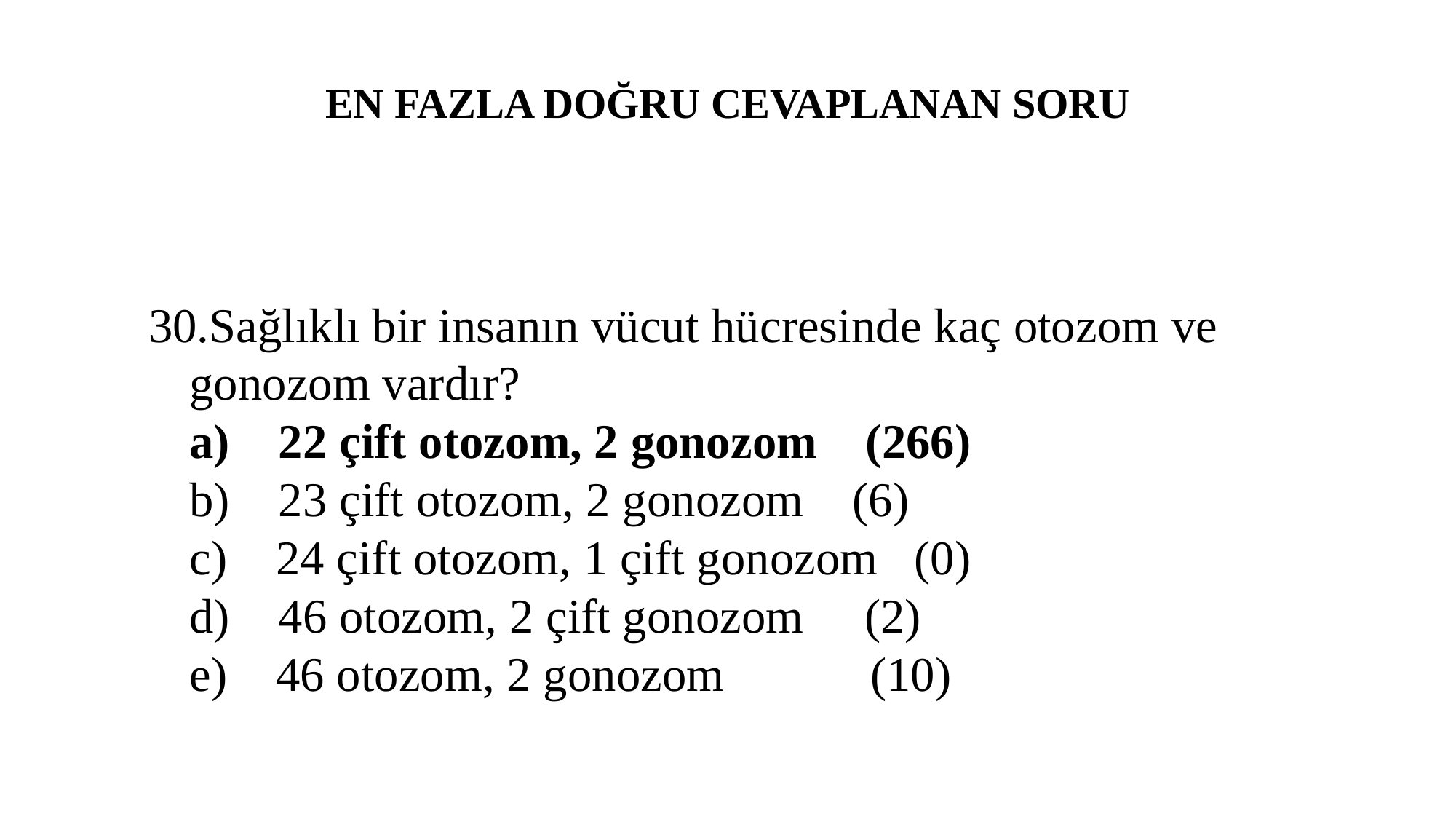

# EN FAZLA DOĞRU CEVAPLANAN SORU

Sağlıklı bir insanın vücut hücresinde kaç otozom ve gonozom vardır?
a)    22 çift otozom, 2 gonozom    (266)
b)    23 çift otozom, 2 gonozom    (6)
c)    24 çift otozom, 1 çift gonozom   (0)
d)    46 otozom, 2 çift gonozom     (2)
e)    46 otozom, 2 gonozom            (10)